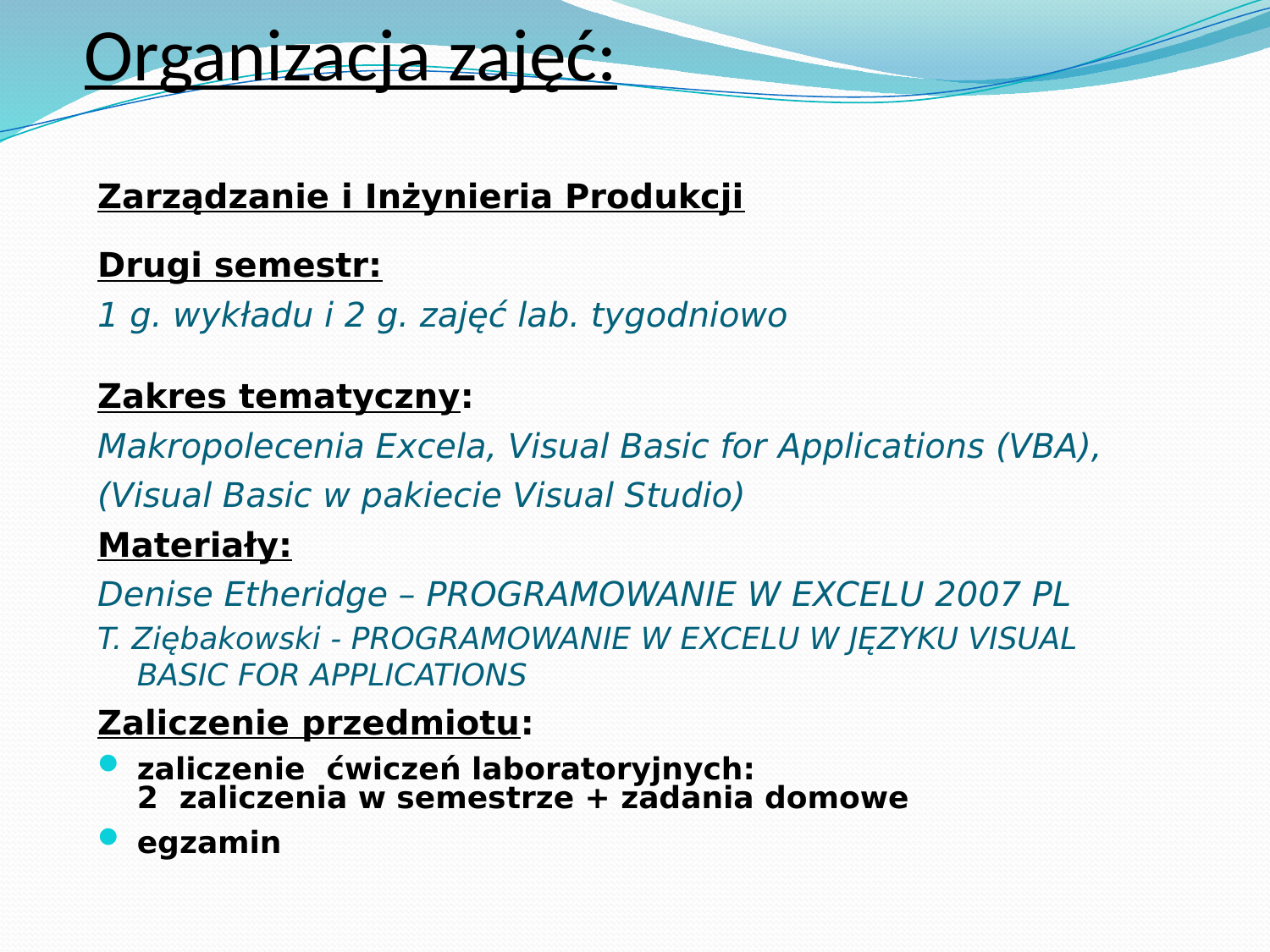

# Organizacja zajęć:
Zarządzanie i Inżynieria Produkcji

Drugi semestr:
1 g. wykładu i 2 g. zajęć lab. tygodniowo
Zakres tematyczny:
Makropolecenia Excela, Visual Basic for Applications (VBA),
(Visual Basic w pakiecie Visual Studio)
Materiały:
Denise Etheridge – PROGRAMOWANIE W EXCELU 2007 PL
T. Ziębakowski - PROGRAMOWANIE W EXCELU W JĘZYKU VISUAL BASIC FOR APPLICATIONS
Zaliczenie przedmiotu:
zaliczenie  ćwiczeń laboratoryjnych:
2  zaliczenia w semestrze + zadania domowe
egzamin